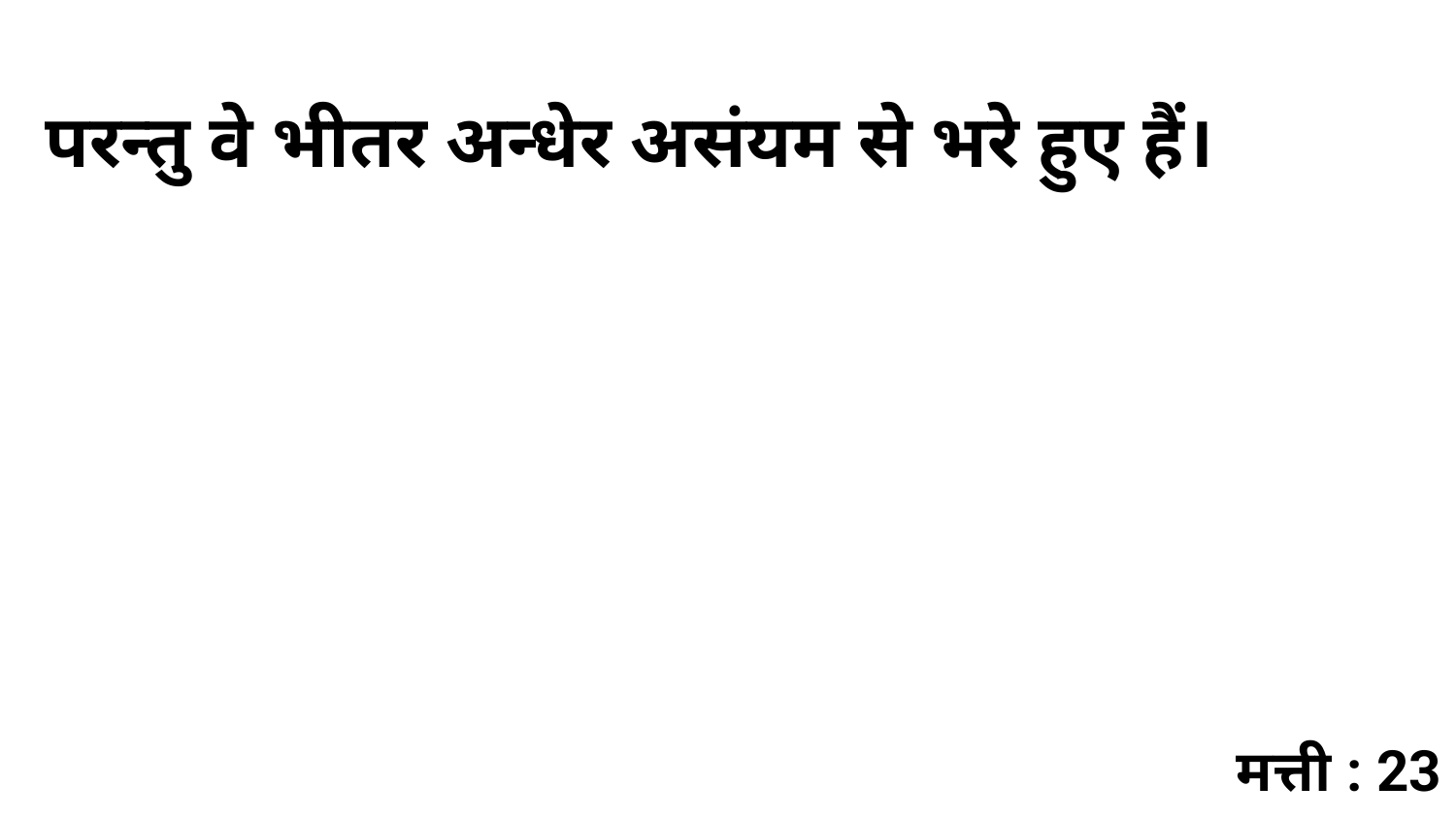

परन्तु वे भीतर अन्धेर असंयम से भरे हुए हैं।
मत्ती : 23